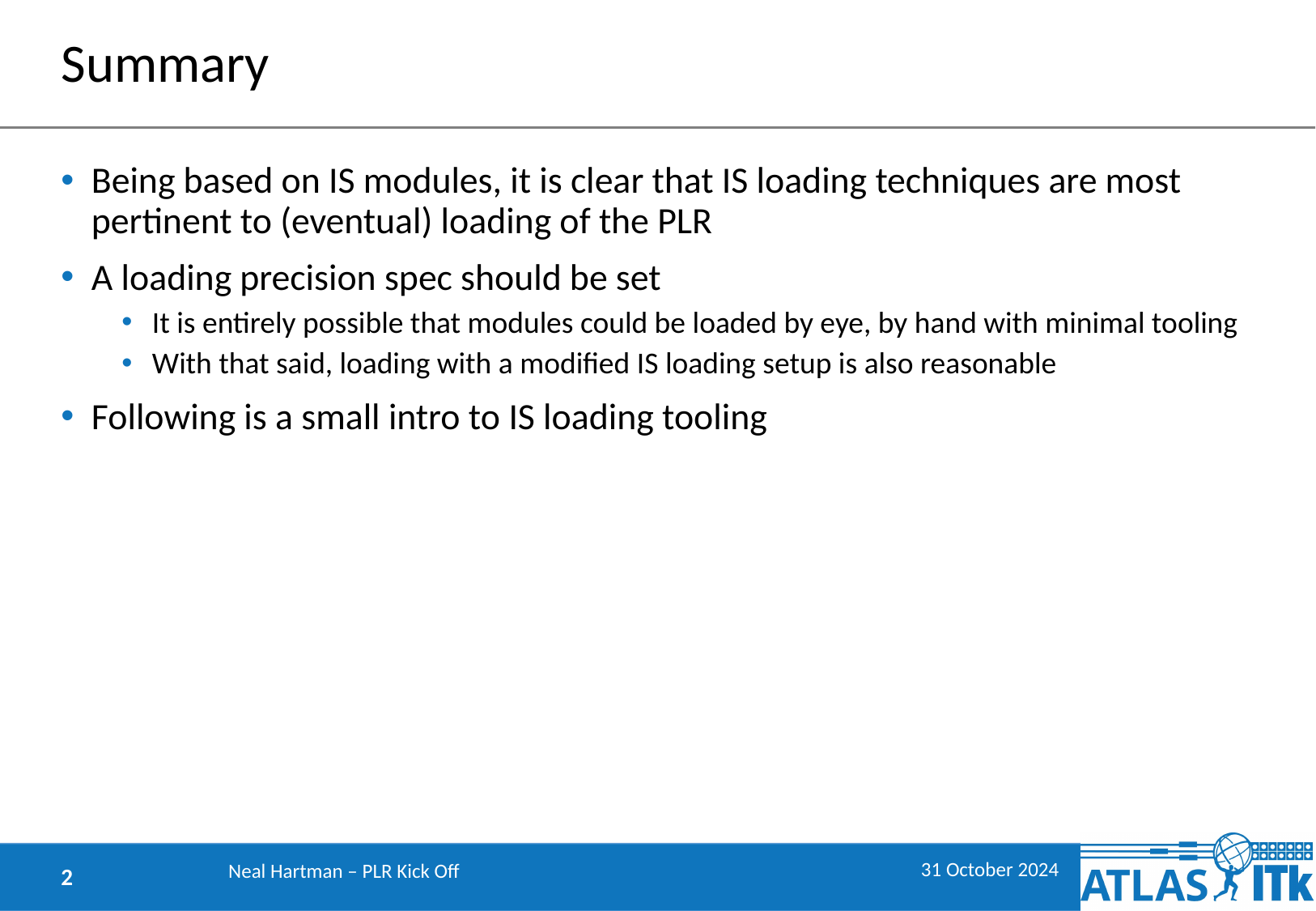

# Summary
Being based on IS modules, it is clear that IS loading techniques are most pertinent to (eventual) loading of the PLR
A loading precision spec should be set
It is entirely possible that modules could be loaded by eye, by hand with minimal tooling
With that said, loading with a modified IS loading setup is also reasonable
Following is a small intro to IS loading tooling
31 October 2024
2
Neal Hartman – PLR Kick Off